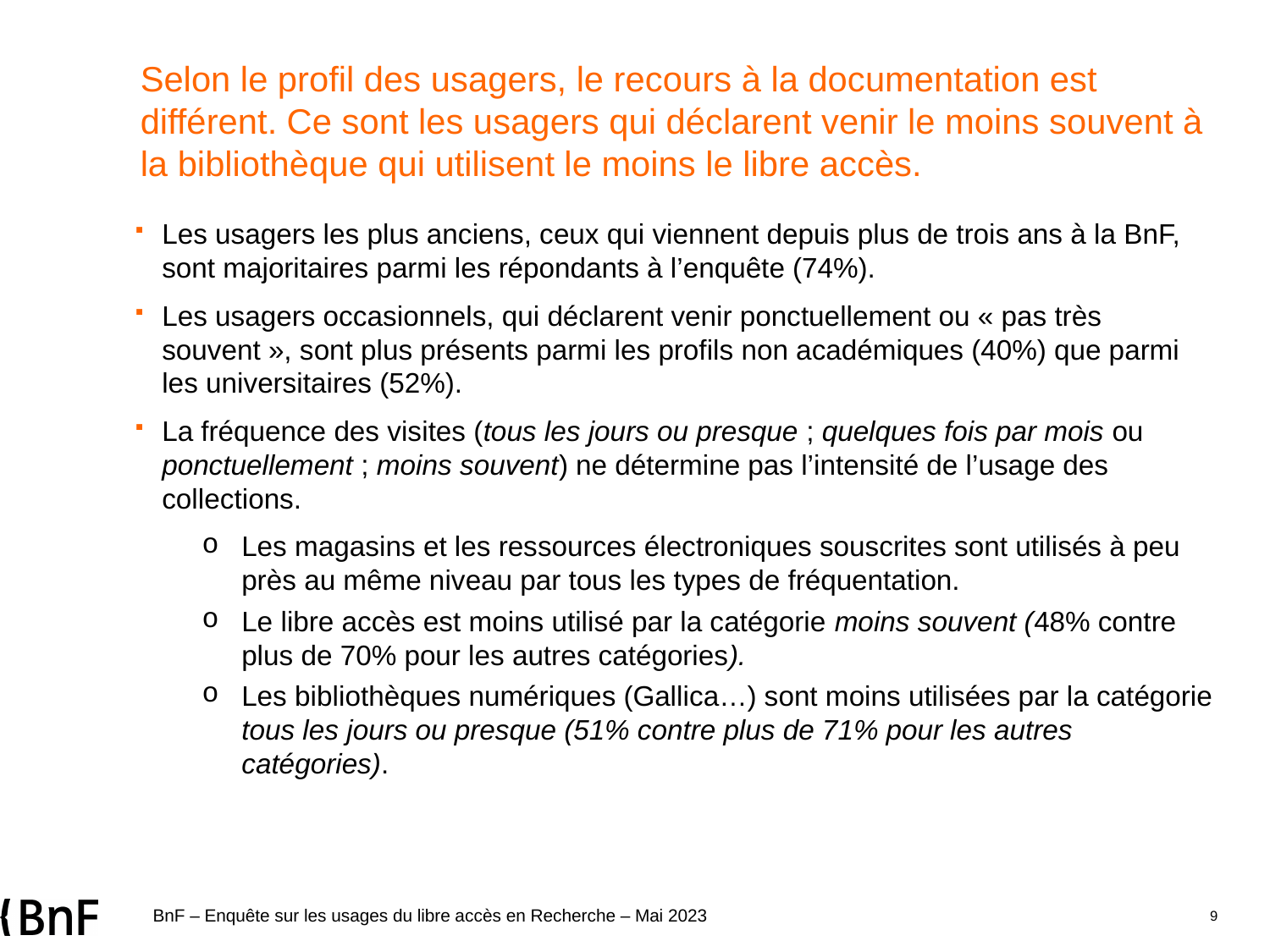

# Selon le profil des usagers, le recours à la documentation est différent. Ce sont les usagers qui déclarent venir le moins souvent à la bibliothèque qui utilisent le moins le libre accès.
Les usagers les plus anciens, ceux qui viennent depuis plus de trois ans à la BnF,  sont majoritaires parmi les répondants à l’enquête (74%).
Les usagers occasionnels, qui déclarent venir ponctuellement ou « pas très souvent », sont plus présents parmi les profils non académiques (40%) que parmi les universitaires (52%).
La fréquence des visites (tous les jours ou presque ; quelques fois par mois ou ponctuellement ; moins souvent) ne détermine pas l’intensité de l’usage des collections.
Les magasins et les ressources électroniques souscrites sont utilisés à peu près au même niveau par tous les types de fréquentation.
Le libre accès est moins utilisé par la catégorie moins souvent (48% contre plus de 70% pour les autres catégories).
Les bibliothèques numériques (Gallica…) sont moins utilisées par la catégorie tous les jours ou presque (51% contre plus de 71% pour les autres catégories).

BnF – Enquête sur les usages du libre accès en Recherche – Mai 2023